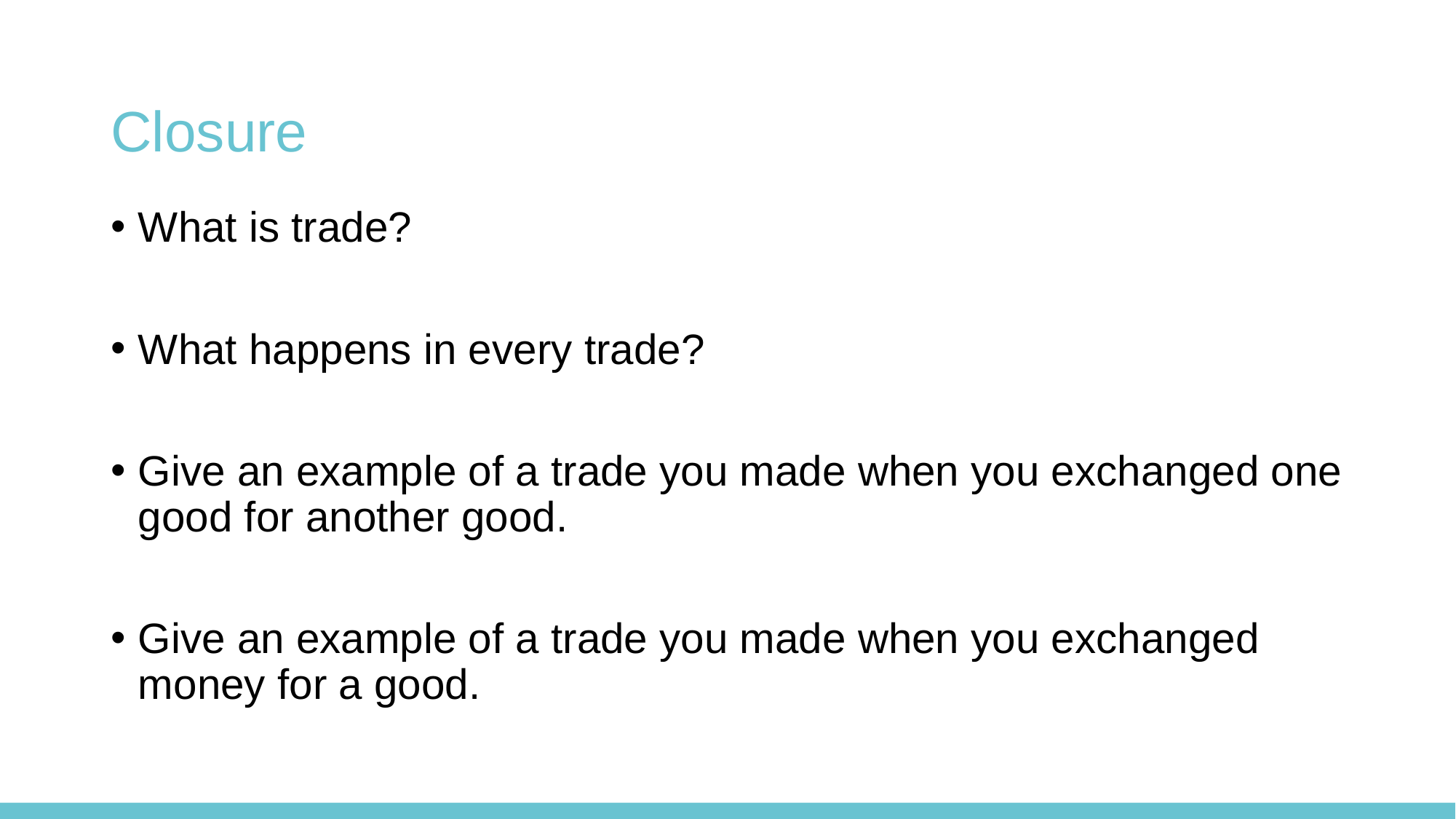

# Closure
What is trade?

What happens in every trade?

Give an example of a trade you made when you exchanged one good for another good.

Give an example of a trade you made when you exchanged money for a good.